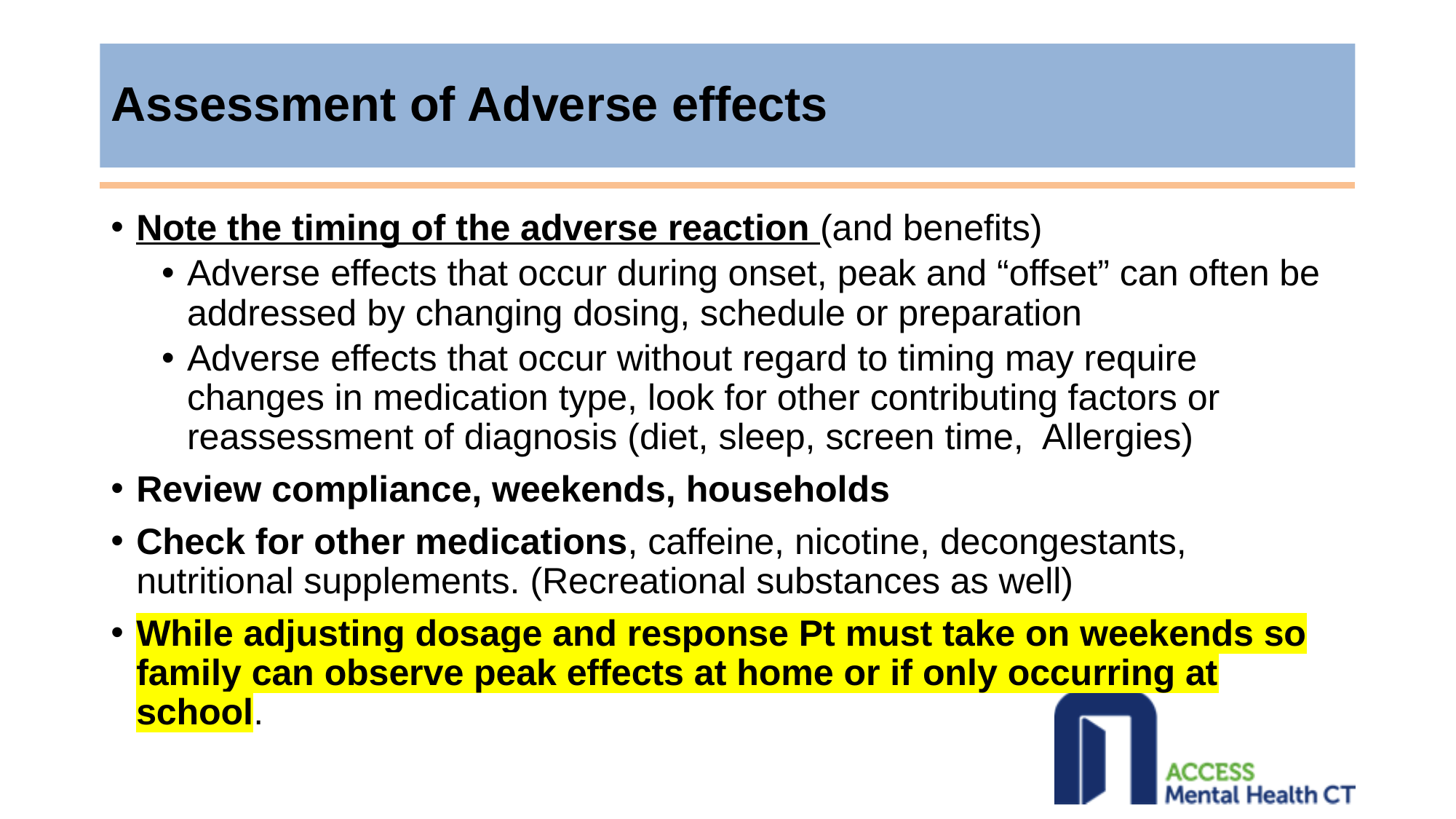

# Assessment of Adverse effects
Note the timing of the adverse reaction (and benefits)
Adverse effects that occur during onset, peak and “offset” can often be addressed by changing dosing, schedule or preparation
Adverse effects that occur without regard to timing may require changes in medication type, look for other contributing factors or reassessment of diagnosis (diet, sleep, screen time,  Allergies)
Review compliance, weekends, households
Check for other medications, caffeine, nicotine, decongestants, nutritional supplements. (Recreational substances as well)
While adjusting dosage and response Pt must take on weekends so family can observe peak effects at home or if only occurring at school.